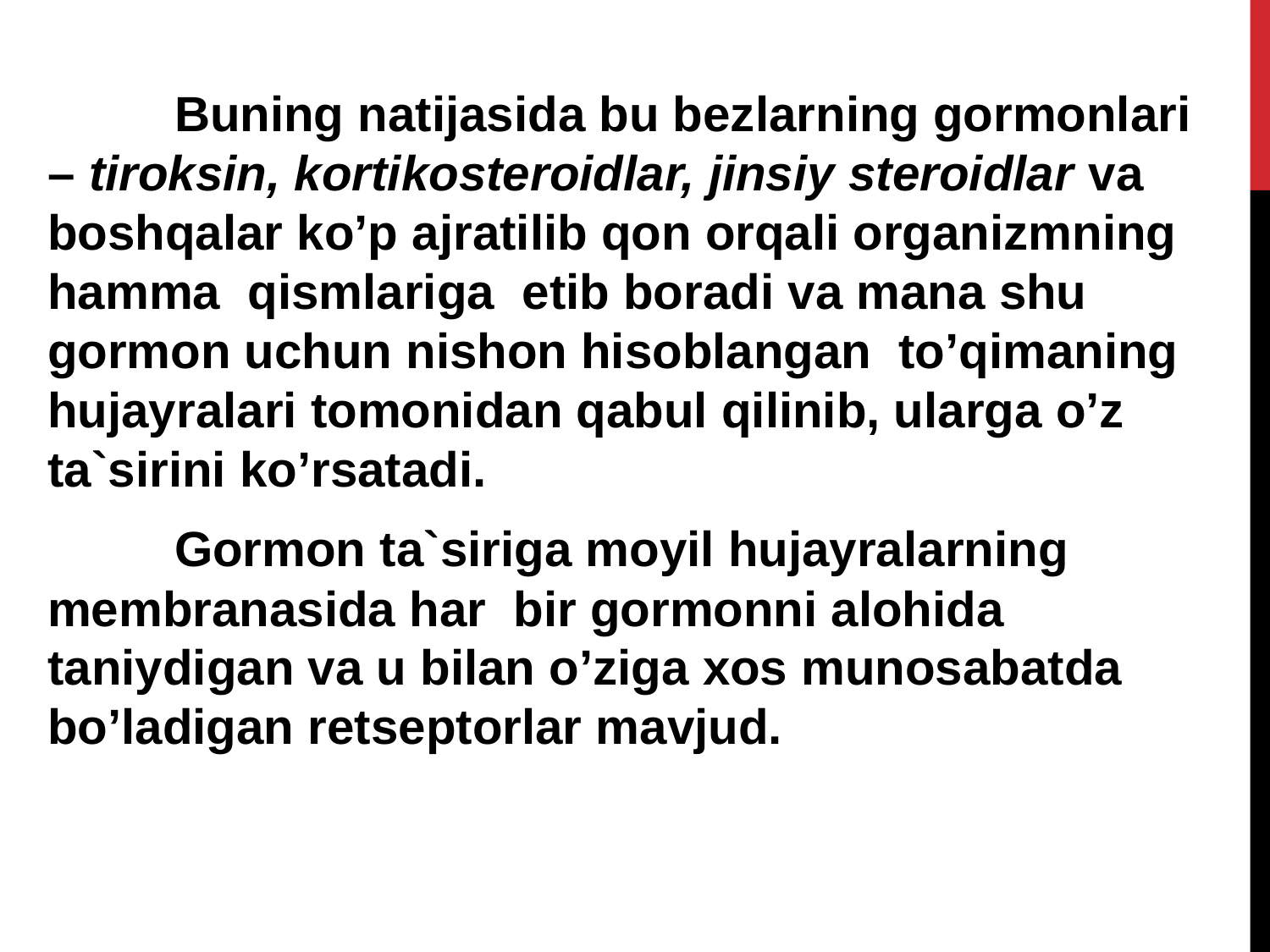

Buning natijasida bu bezlarning gormonlari – tiroksin, kortikosteroidlar, jinsiy steroidlar va boshqalar ko’p ajratilib qon orqali organizmning  hamma  qismlariga  etib boradi va mana shu gormon uchun nishon hisoblangan  to’qimaning hujayralari tomonidan qabul qilinib, ularga o’z ta`sirini ko’rsatadi.
	Gormon ta`siriga moyil hujayralarning  membranasida har  bir gormonni alohida taniydigan va u bilan o’ziga xos munosabatda bo’ladigan retseptorlar mavjud.